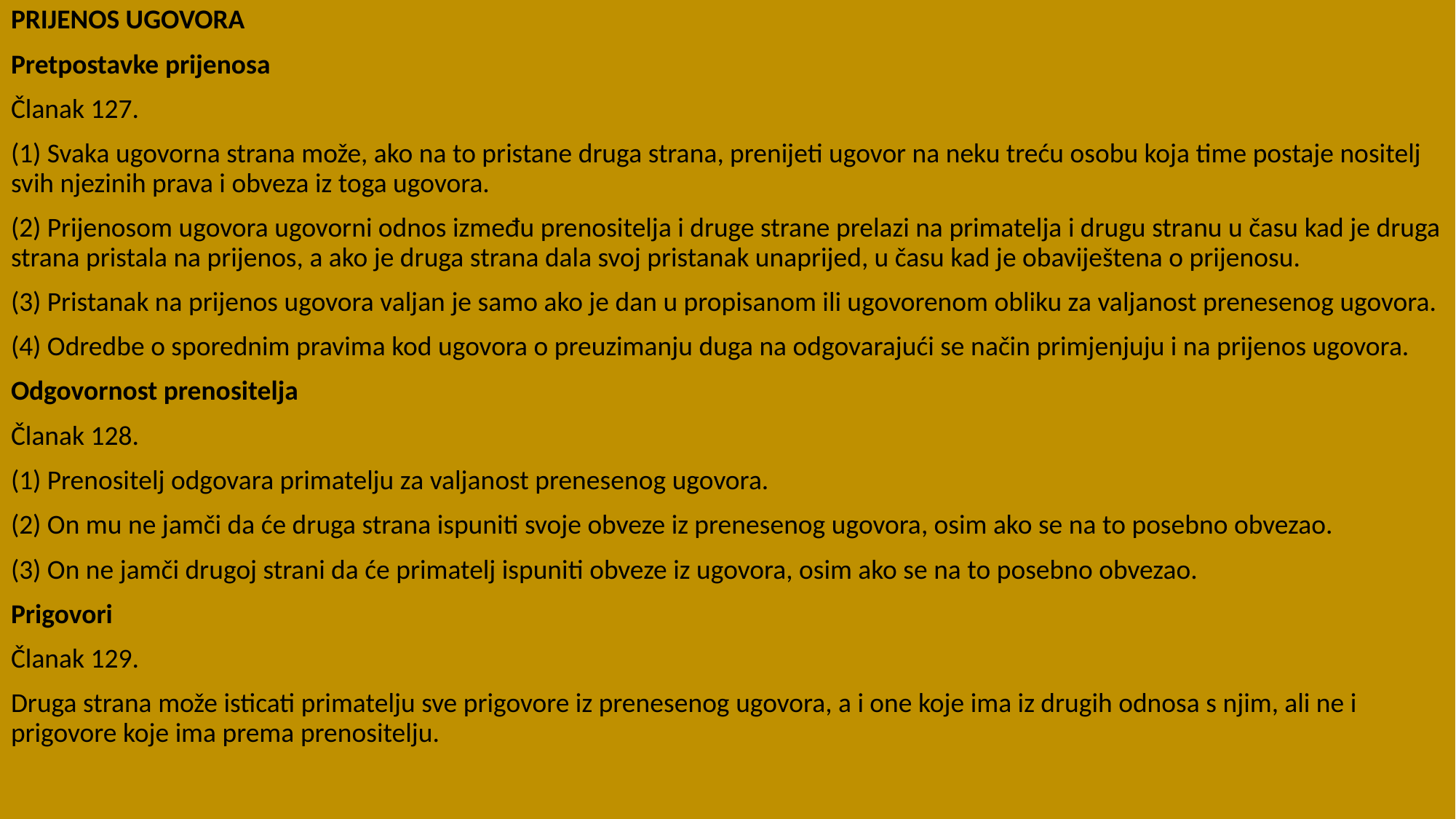

PRIJENOS UGOVORA
Pretpostavke prijenosa
Članak 127.
(1) Svaka ugovorna strana može, ako na to pristane druga strana, prenijeti ugovor na neku treću osobu koja time postaje nositelj svih njezinih prava i obveza iz toga ugovora.
(2) Prijenosom ugovora ugovorni odnos između prenositelja i druge strane prelazi na primatelja i drugu stranu u času kad je druga strana pristala na prijenos, a ako je druga strana dala svoj pristanak unaprijed, u času kad je obaviještena o prijenosu.
(3) Pristanak na prijenos ugovora valjan je samo ako je dan u propisanom ili ugovorenom obliku za valjanost prenesenog ugovora.
(4) Odredbe o sporednim pravima kod ugovora o preuzimanju duga na odgovarajući se način primjenjuju i na prijenos ugovora.
Odgovornost prenositelja
Članak 128.
(1) Prenositelj odgovara primatelju za valjanost prenesenog ugovora.
(2) On mu ne jamči da će druga strana ispuniti svoje obveze iz prenesenog ugovora, osim ako se na to posebno obvezao.
(3) On ne jamči drugoj strani da će primatelj ispuniti obveze iz ugovora, osim ako se na to posebno obvezao.
Prigovori
Članak 129.
Druga strana može isticati primatelju sve prigovore iz prenesenog ugovora, a i one koje ima iz drugih odnosa s njim, ali ne i prigovore koje ima prema prenositelju.